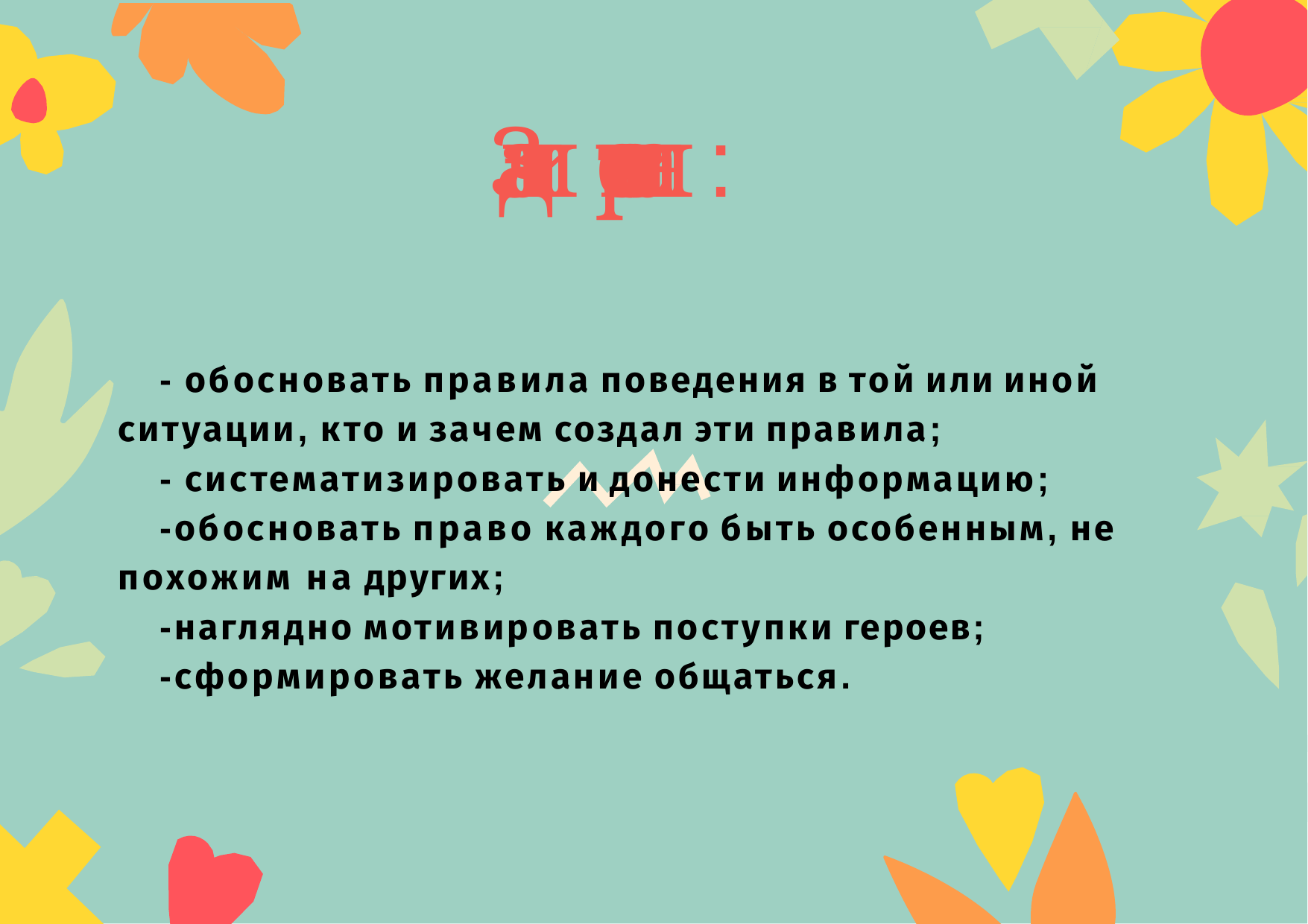

# Задачи сторителлинга :

- обосновать правила поведения в той или иной ситуации, кто и зачем создал эти правила;
- систематизировать и донести информацию;
-обосновать право каждого быть особенным, не похожим на других;
-наглядно мотивировать поступки героев;
-сформировать желание общаться.